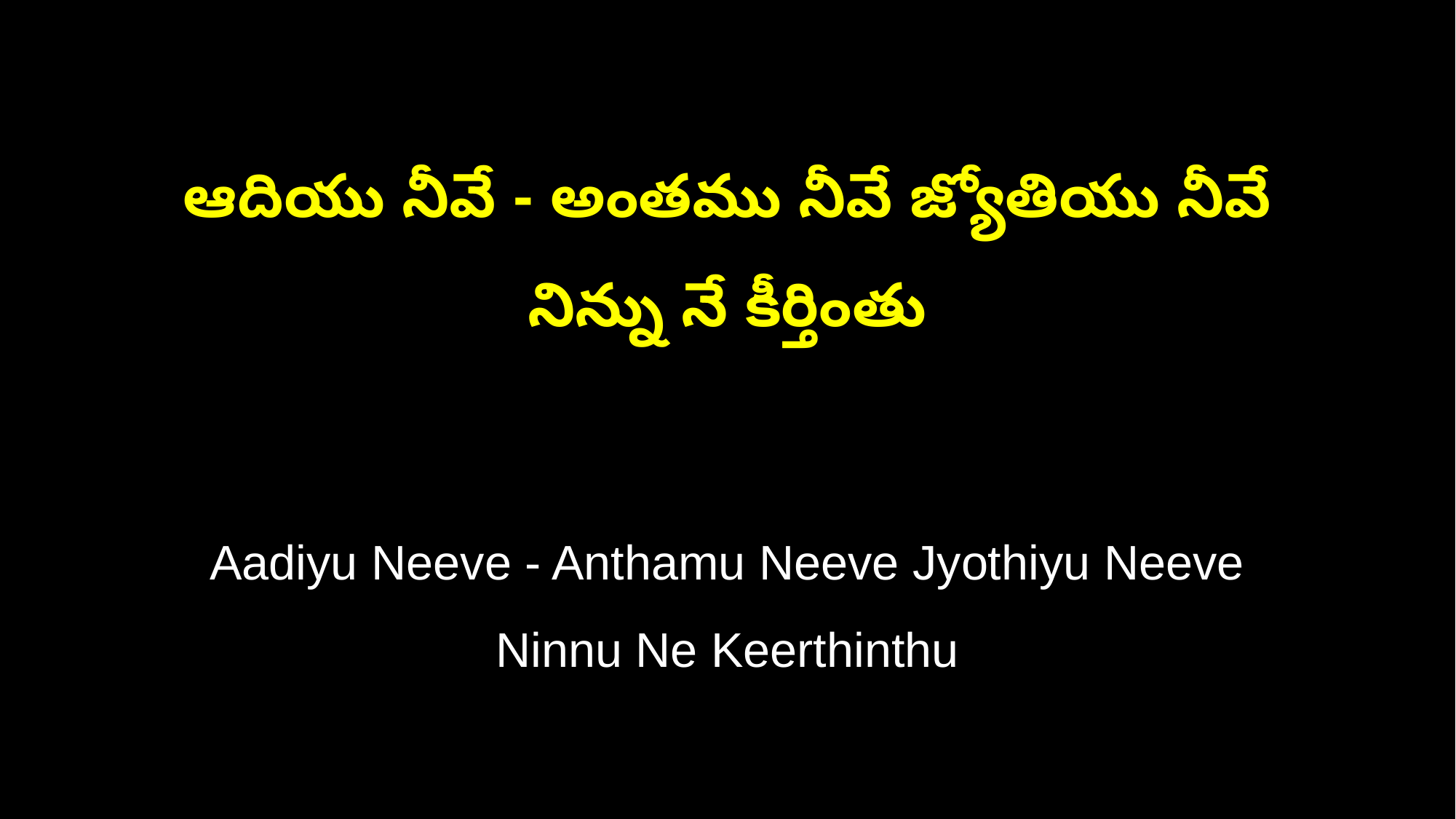

ఆదియు నీవే - అంతము నీవే జ్యోతియు నీవే
నిన్ను నే కీర్తింతు
Aadiyu Neeve - Anthamu Neeve Jyothiyu Neeve
Ninnu Ne Keerthinthu